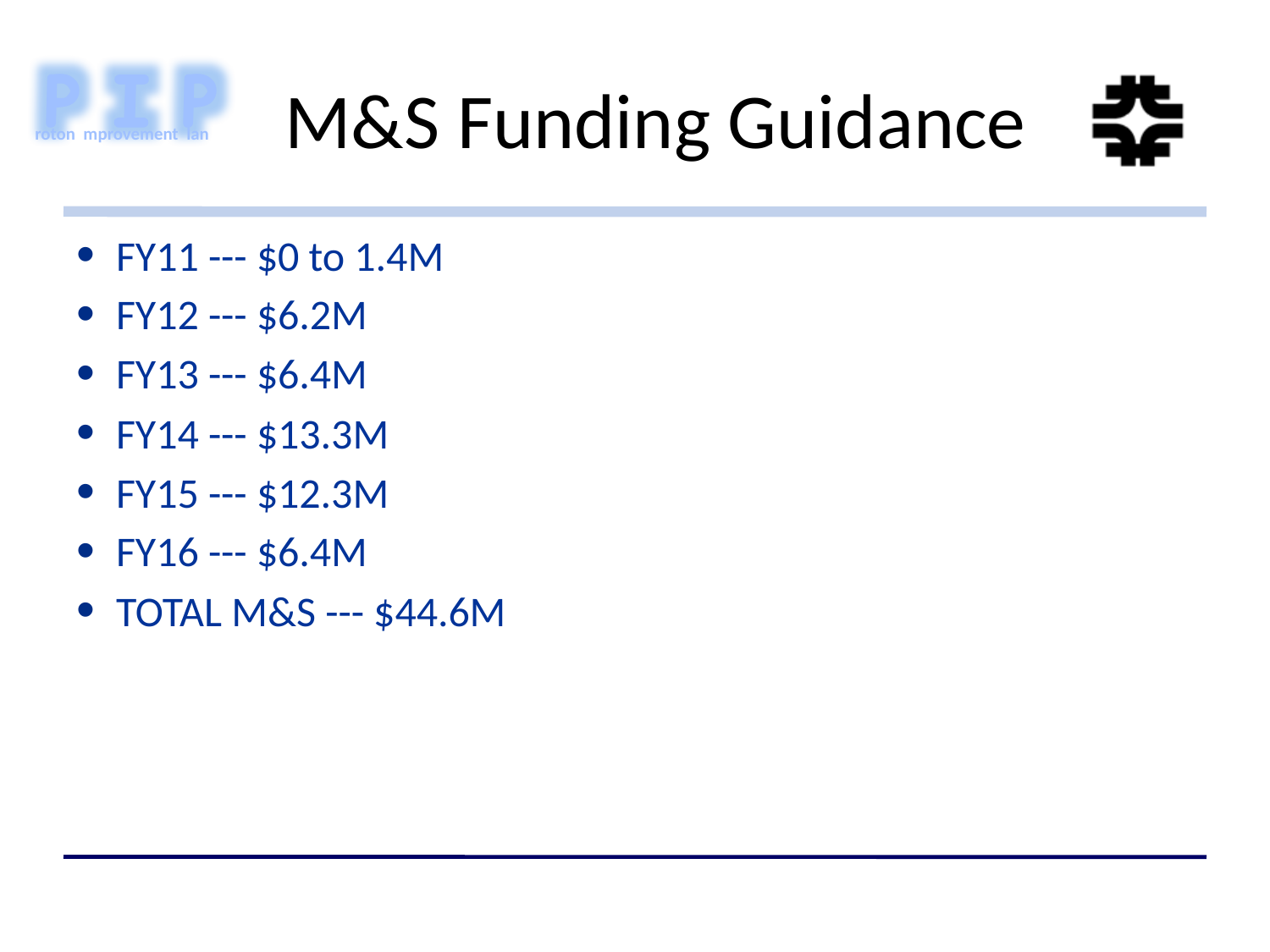

# M&S Funding Guidance
FY11 --- $0 to 1.4M
FY12 --- $6.2M
FY13 --- $6.4M
FY14 --- $13.3M
FY15 --- $12.3M
FY16 --- $6.4M
TOTAL M&S --- $44.6M